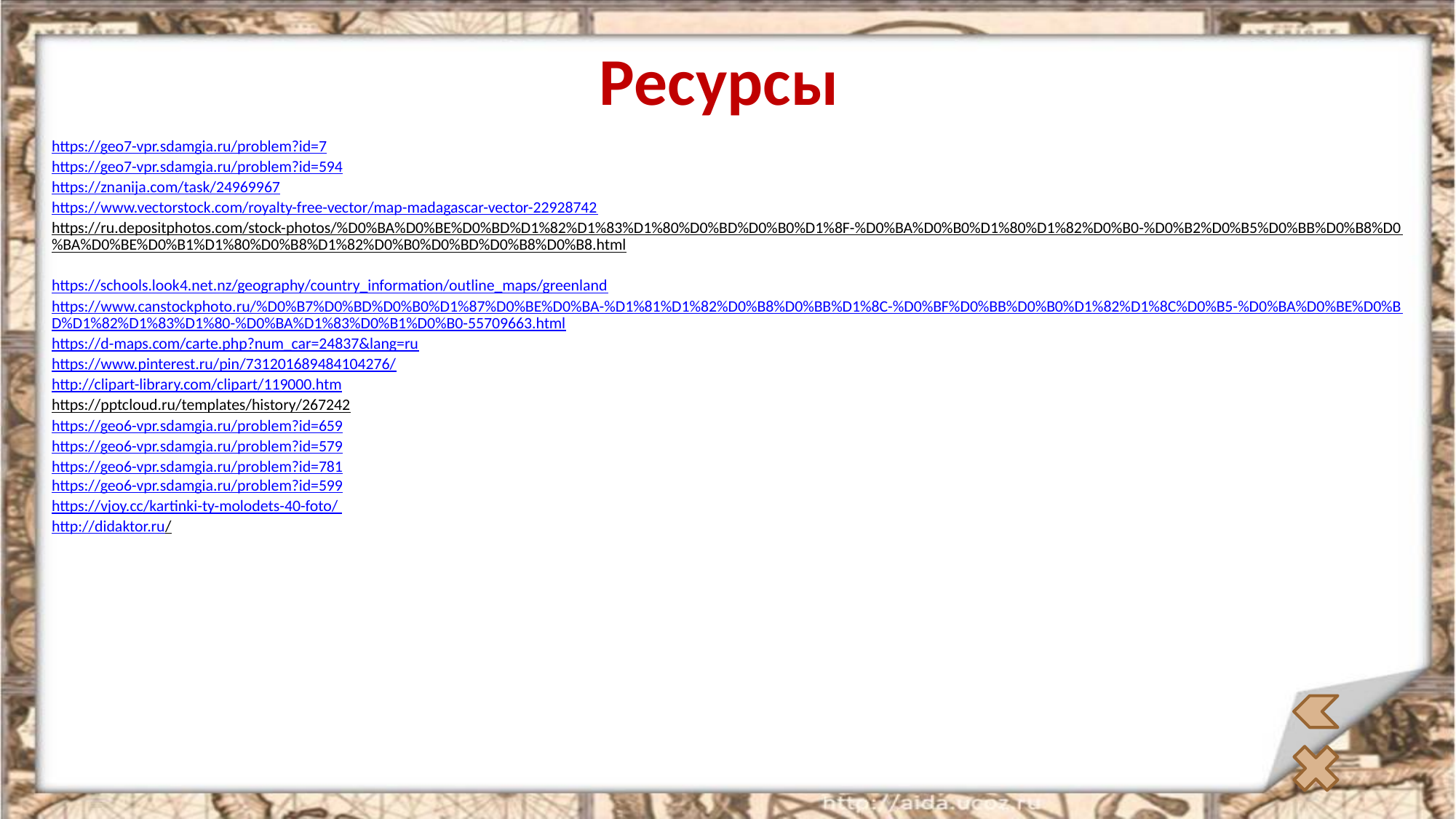

Ресурсы
https://geo7-vpr.sdamgia.ru/problem?id=7
https://geo7-vpr.sdamgia.ru/problem?id=594
https://znanija.com/task/24969967
https://www.vectorstock.com/royalty-free-vector/map-madagascar-vector-22928742
https://ru.depositphotos.com/stock-photos/%D0%BA%D0%BE%D0%BD%D1%82%D1%83%D1%80%D0%BD%D0%B0%D1%8F-%D0%BA%D0%B0%D1%80%D1%82%D0%B0-%D0%B2%D0%B5%D0%BB%D0%B8%D0%BA%D0%BE%D0%B1%D1%80%D0%B8%D1%82%D0%B0%D0%BD%D0%B8%D0%B8.html
https://schools.look4.net.nz/geography/country_information/outline_maps/greenland
https://www.canstockphoto.ru/%D0%B7%D0%BD%D0%B0%D1%87%D0%BE%D0%BA-%D1%81%D1%82%D0%B8%D0%BB%D1%8C-%D0%BF%D0%BB%D0%B0%D1%82%D1%8C%D0%B5-%D0%BA%D0%BE%D0%BD%D1%82%D1%83%D1%80-%D0%BA%D1%83%D0%B1%D0%B0-55709663.html
https://d-maps.com/carte.php?num_car=24837&lang=ru
https://www.pinterest.ru/pin/731201689484104276/
http://clipart-library.com/clipart/119000.htm
https://pptcloud.ru/templates/history/267242
https://geo6-vpr.sdamgia.ru/problem?id=659
https://geo6-vpr.sdamgia.ru/problem?id=579
https://geo6-vpr.sdamgia.ru/problem?id=781
https://geo6-vpr.sdamgia.ru/problem?id=599
https://vjoy.cc/kartinki-ty-molodets-40-foto/
http://didaktor.ru/